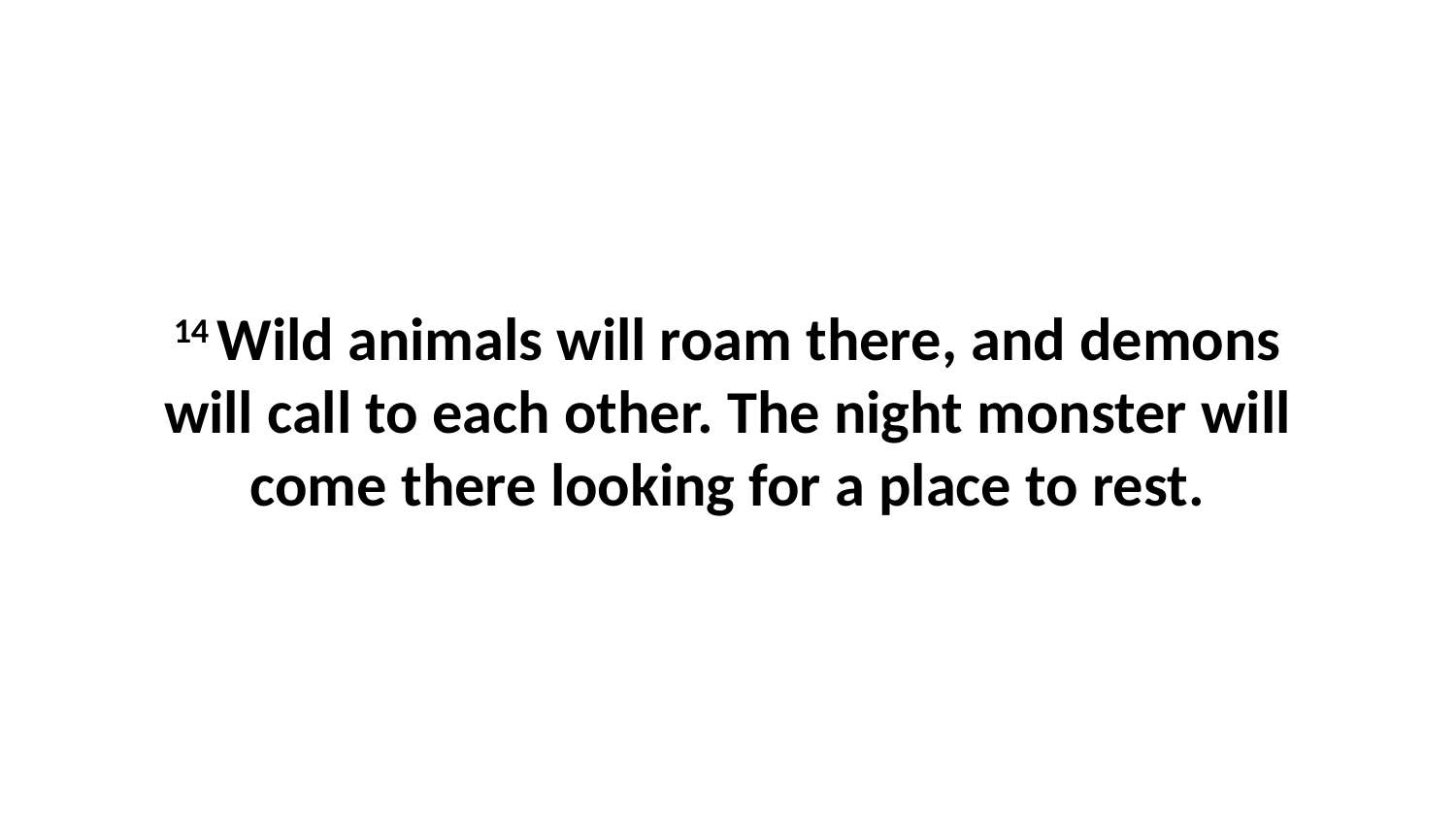

14 Wild animals will roam there, and demons will call to each other. The night monster will come there looking for a place to rest.